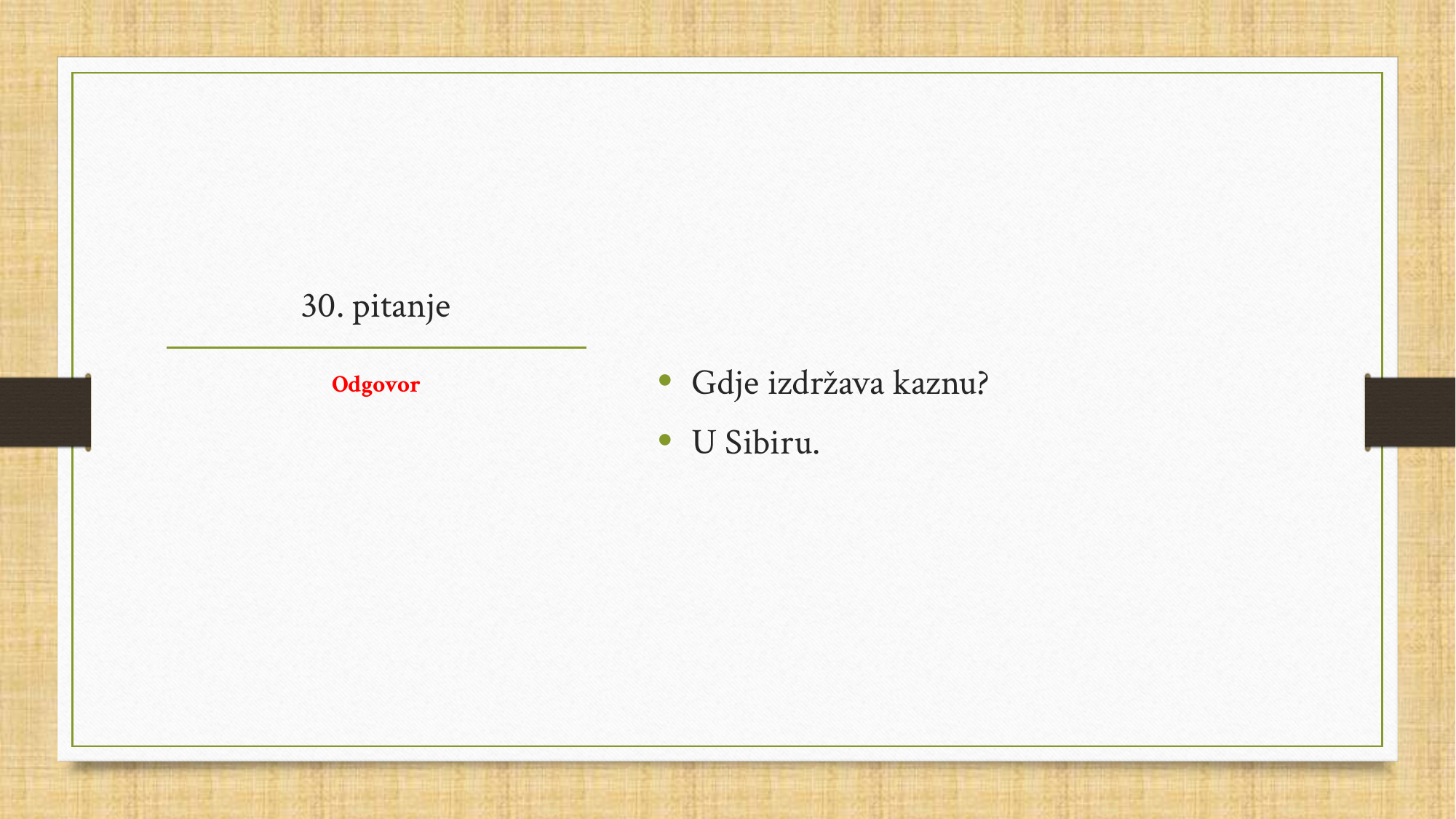

Gdje izdržava kaznu?
U Sibiru.
# 30. pitanje
Odgovor